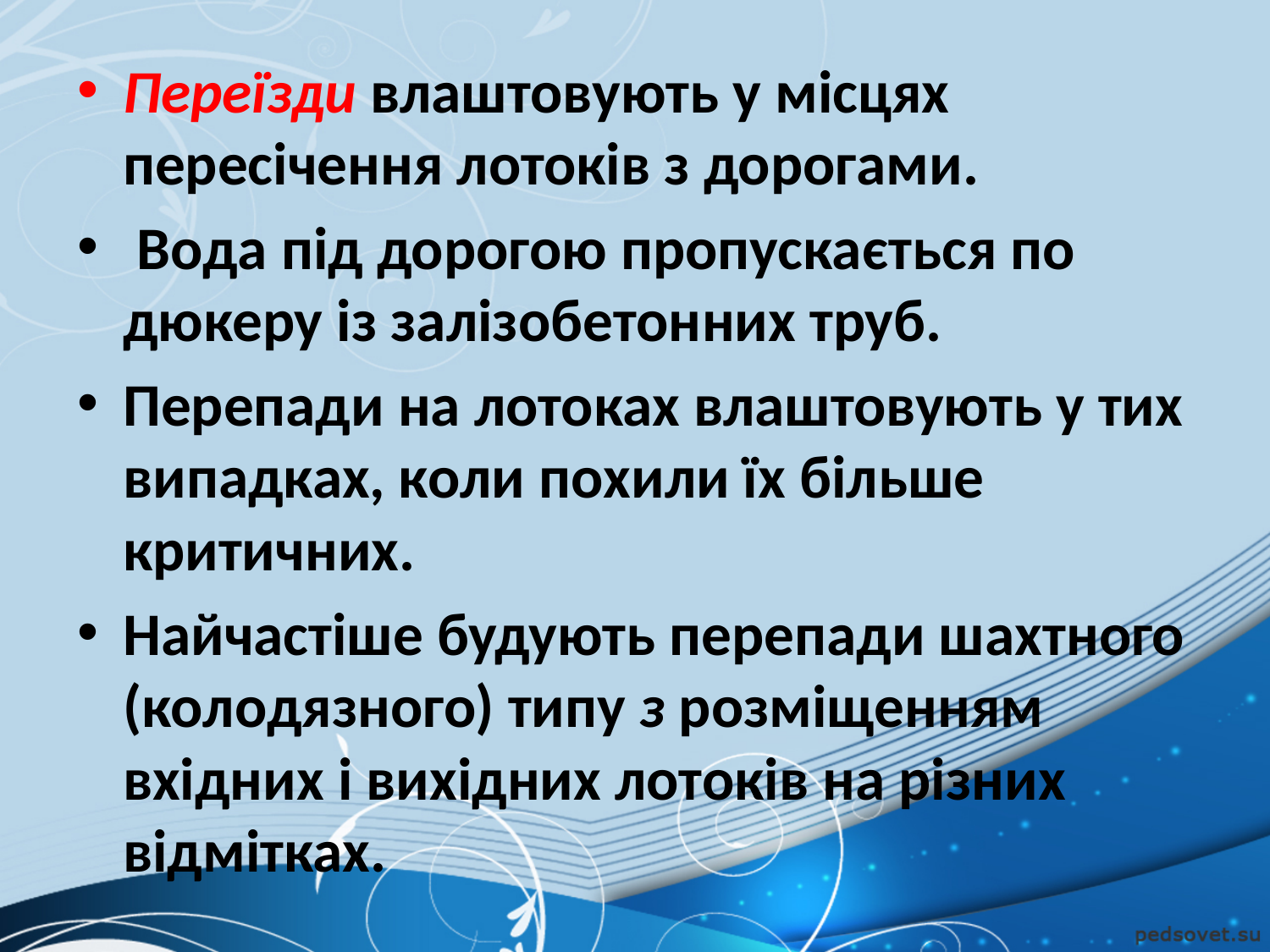

Переїзди влаштовують у місцях пересічення лотоків з до­рогами.
 Вода під дорогою пропускається по дюкеру із залізобетон­них труб.
Перепади на лотоках влаштовують у тих випадках, коли похили їх більше критичних.
Найчастіше будують перепади шахт­ного (колодязного) типу з розміщенням вхідних і вихідних лотоків на різних відмітках.